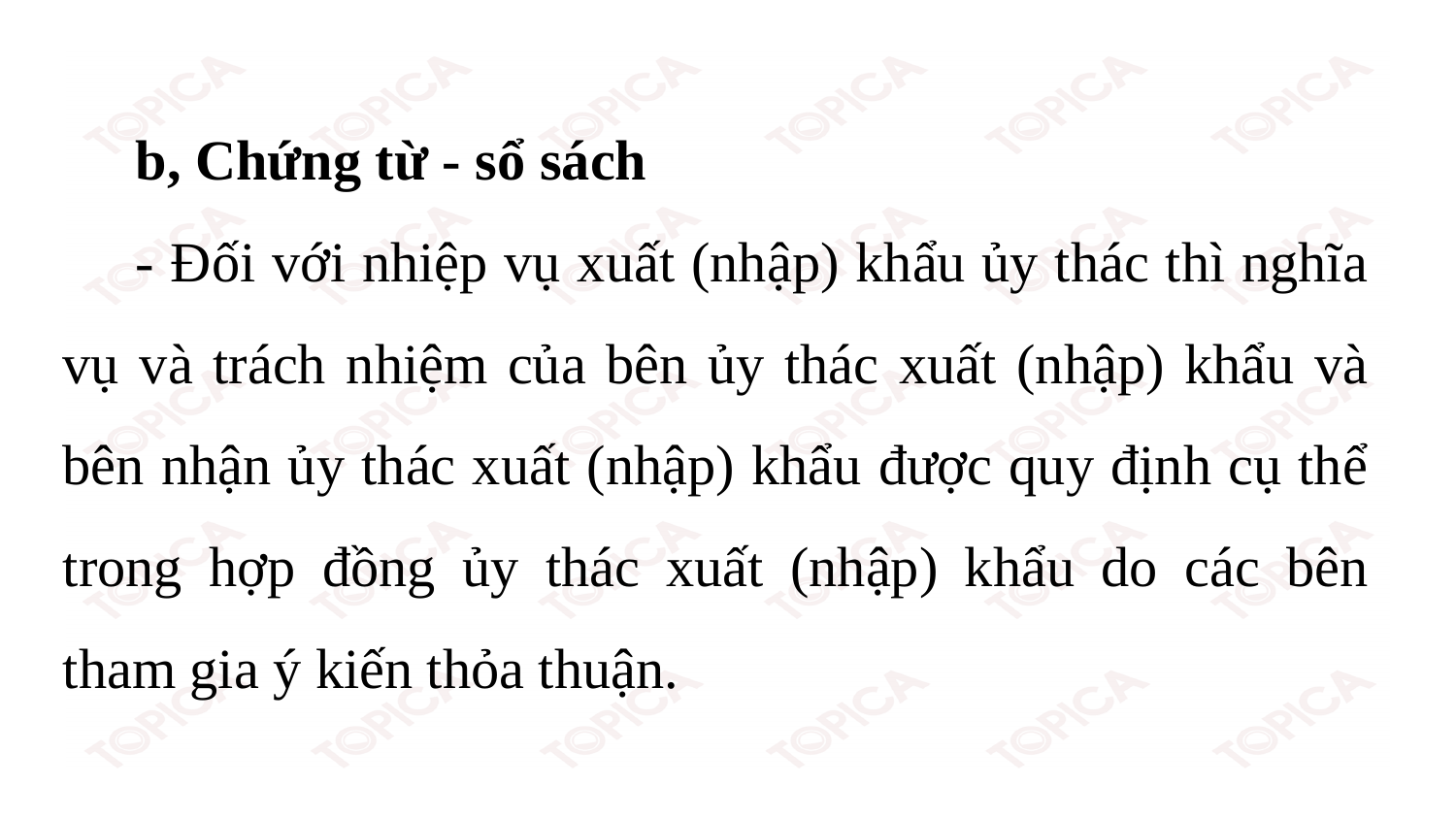

b, Chứng từ - sổ sách
- Đối với nhiệp vụ xuất (nhập) khẩu ủy thác thì nghĩa vụ và trách nhiệm của bên ủy thác xuất (nhập) khẩu và bên nhận ủy thác xuất (nhập) khẩu được quy định cụ thể trong hợp đồng ủy thác xuất (nhập) khẩu do các bên tham gia ý kiến thỏa thuận.